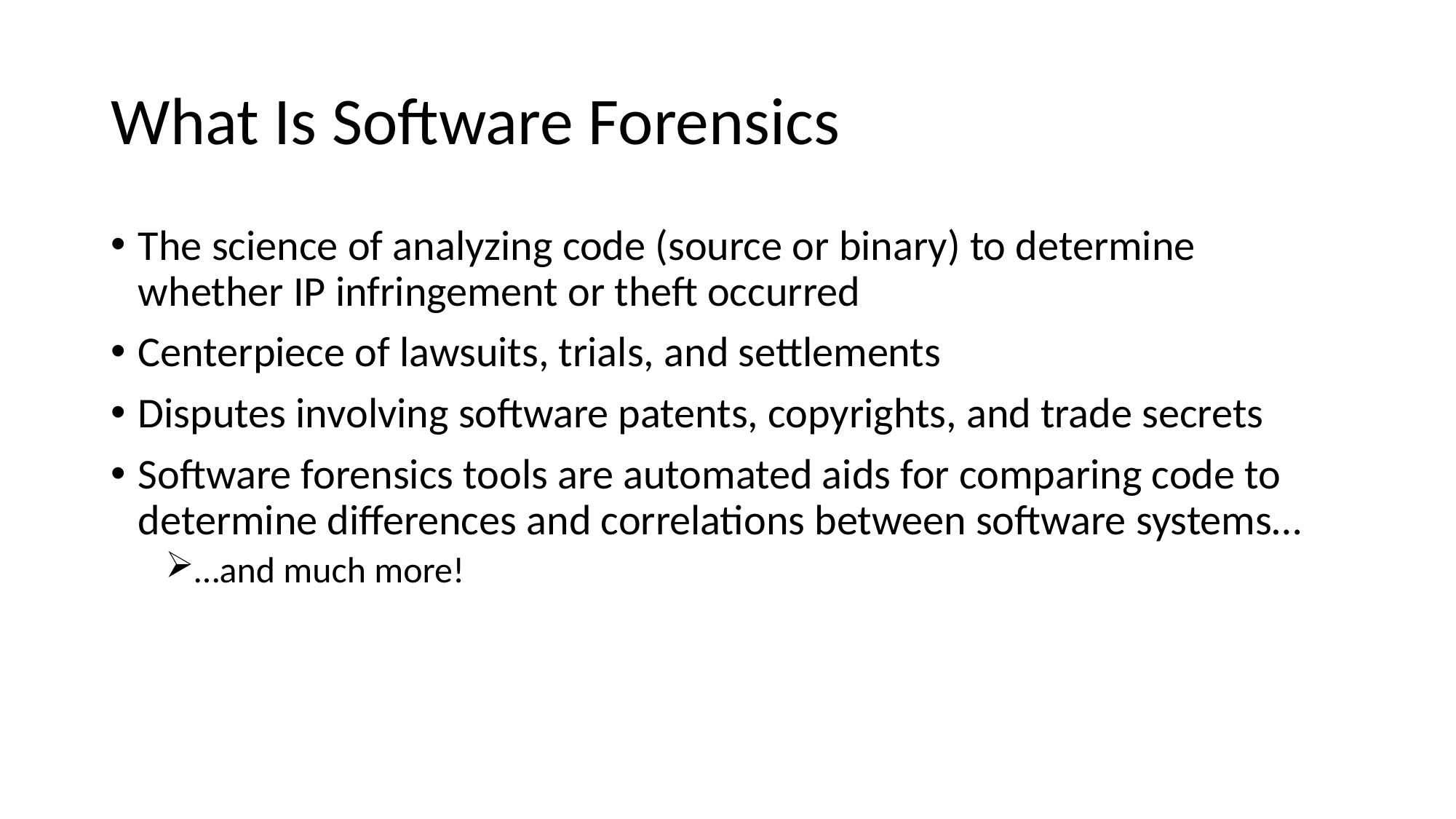

# What Is Software Forensics
The science of analyzing code (source or binary) to determine whether IP infringement or theft occurred
Centerpiece of lawsuits, trials, and settlements
Disputes involving software patents, copyrights, and trade secrets
Software forensics tools are automated aids for comparing code to determine differences and correlations between software systems…
…and much more!